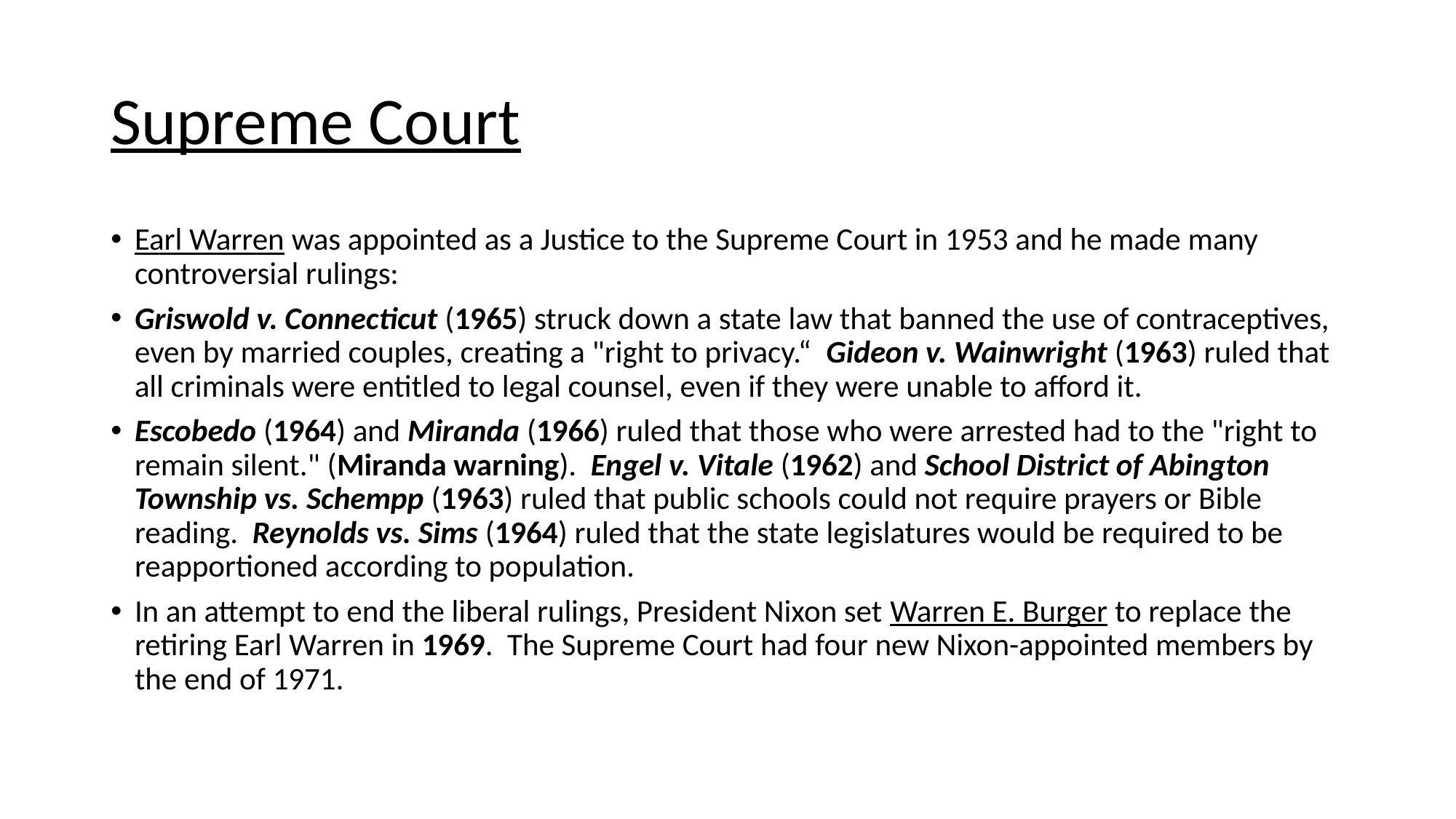

# Supreme Court
Earl Warren was appointed as a Justice to the Supreme Court in 1953 and he made many controversial rulings:
Griswold v. Connecticut (1965) struck down a state law that banned the use of contraceptives, even by married couples, creating a "right to privacy.“  Gideon v. Wainwright (1963) ruled that all criminals were entitled to legal counsel, even if they were unable to afford it.
Escobedo (1964) and Miranda (1966) ruled that those who were arrested had to the "right to remain silent." (Miranda warning).  Engel v. Vitale (1962) and School District of Abington Township vs. Schempp (1963) ruled that public schools could not require prayers or Bible reading.  Reynolds vs. Sims (1964) ruled that the state legislatures would be required to be reapportioned according to population.
In an attempt to end the liberal rulings, President Nixon set Warren E. Burger to replace the retiring Earl Warren in 1969.  The Supreme Court had four new Nixon-appointed members by the end of 1971.